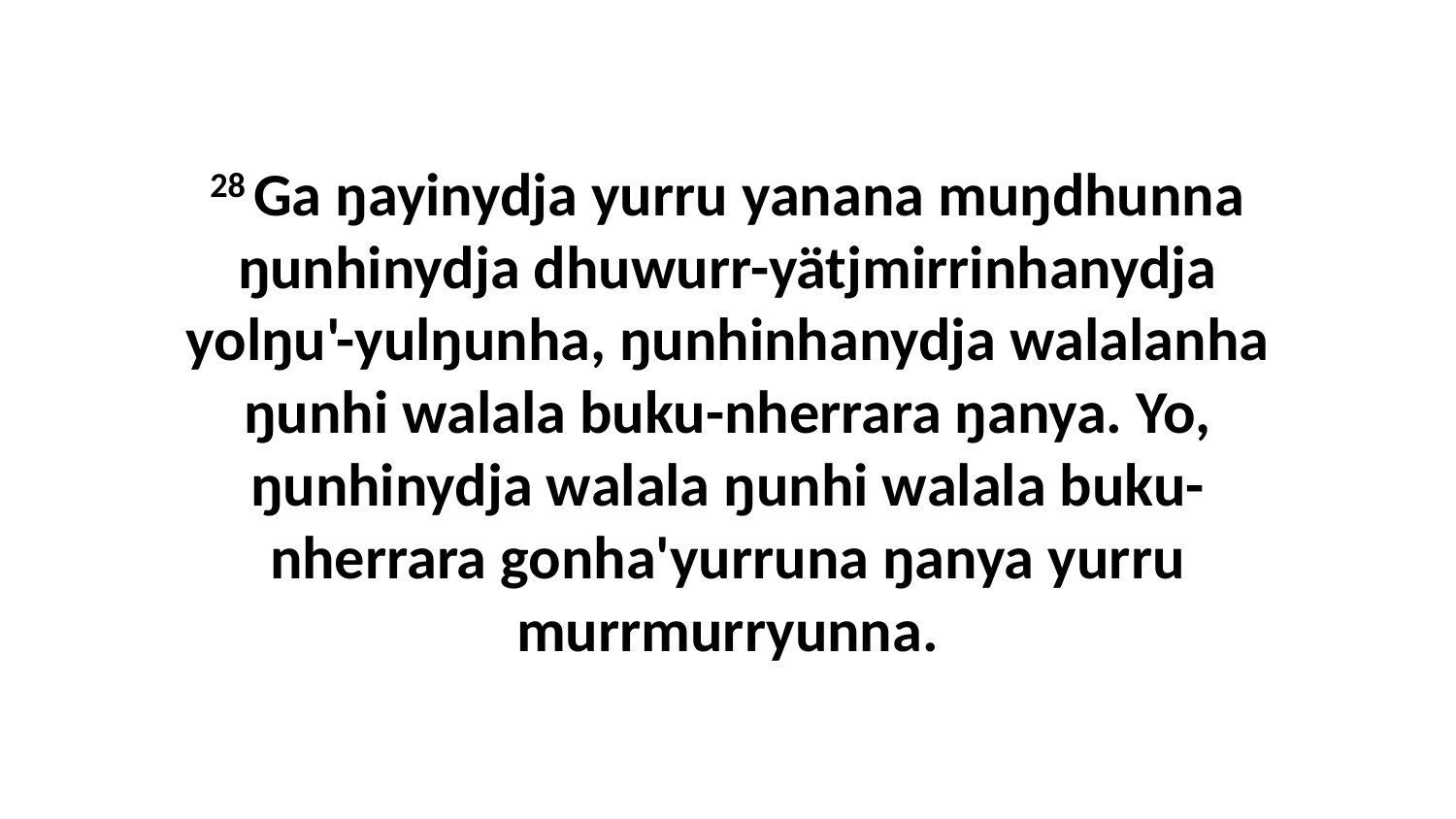

28 Ga ŋayinydja yurru yanana muŋdhunna ŋunhinydja dhuwurr-yätjmirrinhanydja yolŋu'-yulŋunha, ŋunhinhanydja walalanha ŋunhi walala buku-nherrara ŋanya. Yo, ŋunhinydja walala ŋunhi walala buku-nherrara gonha'yurruna ŋanya yurru murrmurryunna.